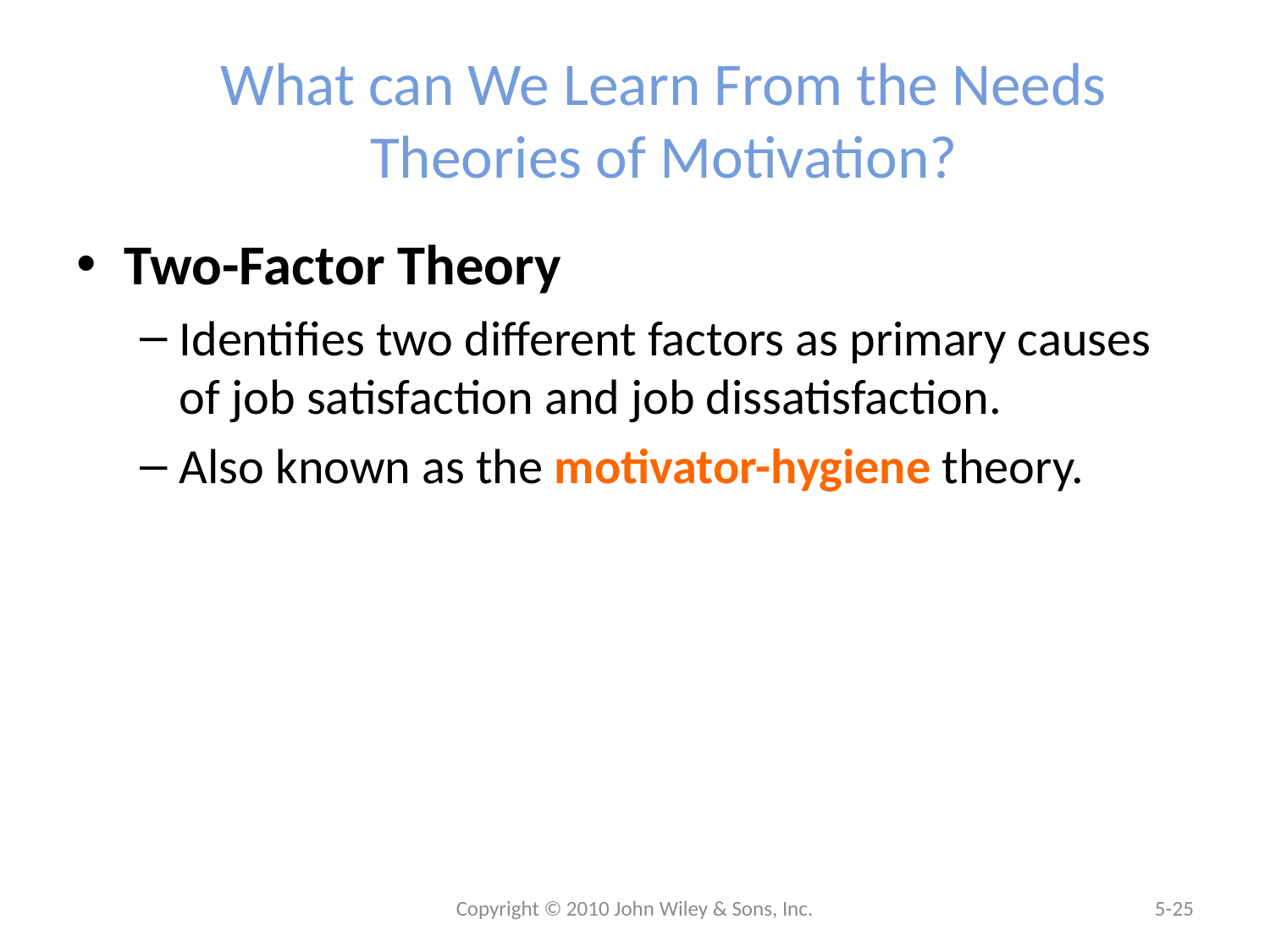

# What can We Learn From the Needs Theories of Motivation?
Two-Factor Theory
Identifies two different factors as primary causes of job satisfaction and job dissatisfaction.
Also known as the motivator-hygiene theory.
5-25
Copyright © 2010 John Wiley & Sons, Inc.